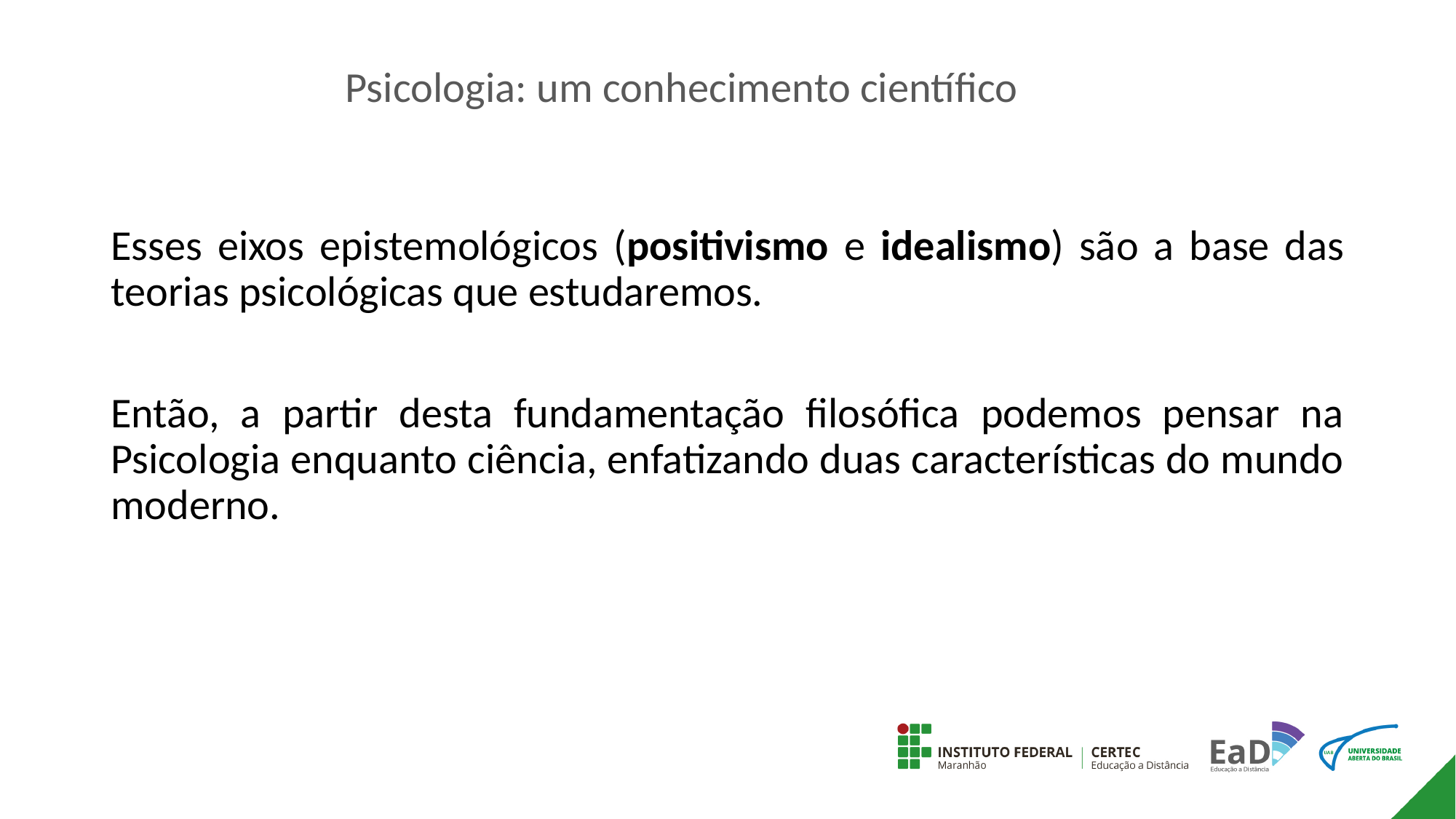

# Psicologia: um conhecimento científico

Esses eixos epistemológicos (positivismo e idealismo) são a base das teorias psicológicas que estudaremos.

Então, a partir desta fundamentação filosófica podemos pensar na Psicologia enquanto ciência, enfatizando duas características do mundo moderno.